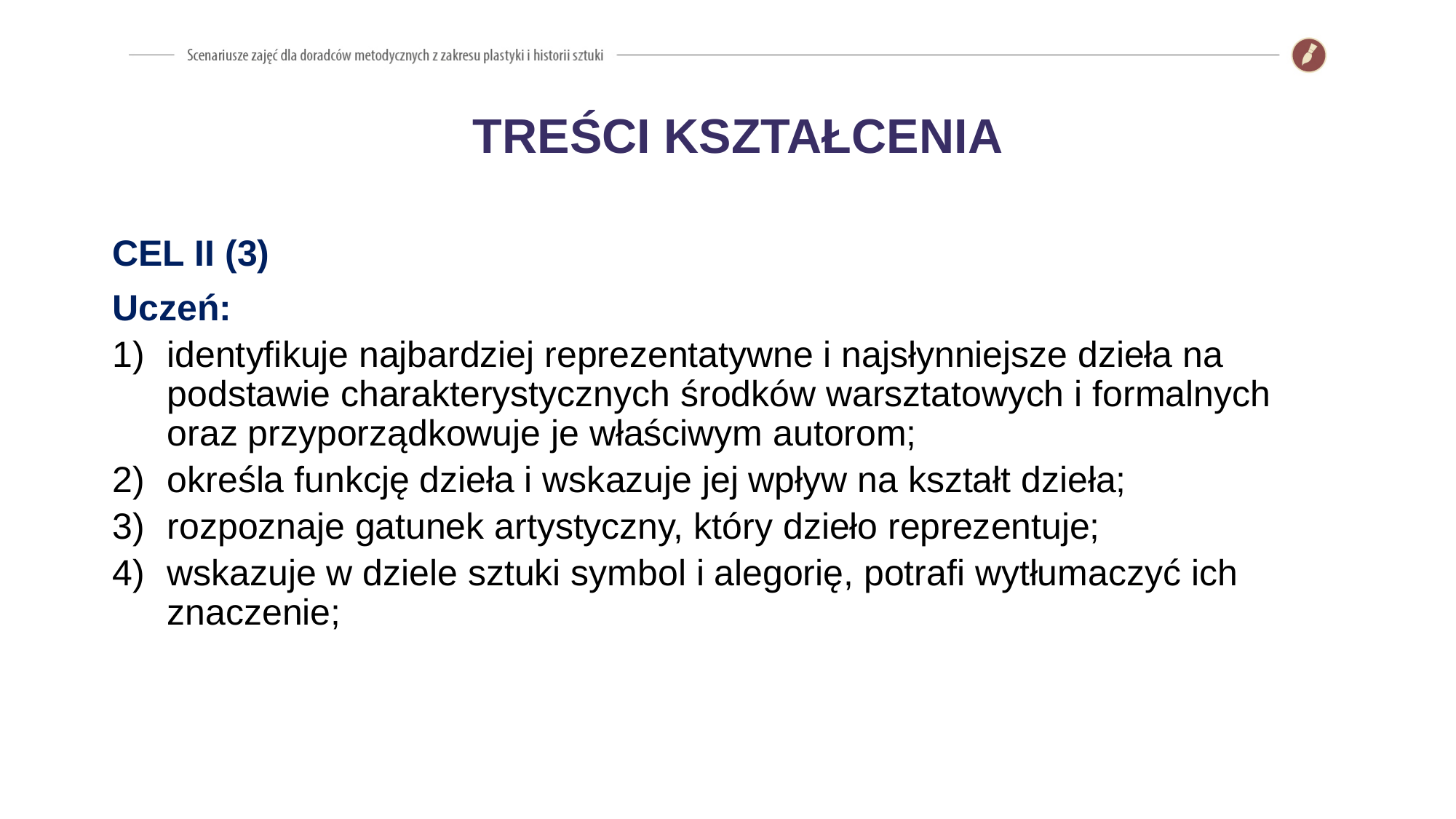

TREŚCI KSZTAŁCENIA
CEL II (3)
Uczeń:
identyfikuje najbardziej reprezentatywne i najsłynniejsze dzieła na podstawie charakterystycznych środków warsztatowych i formalnych oraz przyporządkowuje je właściwym autorom;
określa funkcję dzieła i wskazuje jej wpływ na kształt dzieła;
rozpoznaje gatunek artystyczny, który dzieło reprezentuje;
wskazuje w dziele sztuki symbol i alegorię, potrafi wytłumaczyć ich znaczenie;